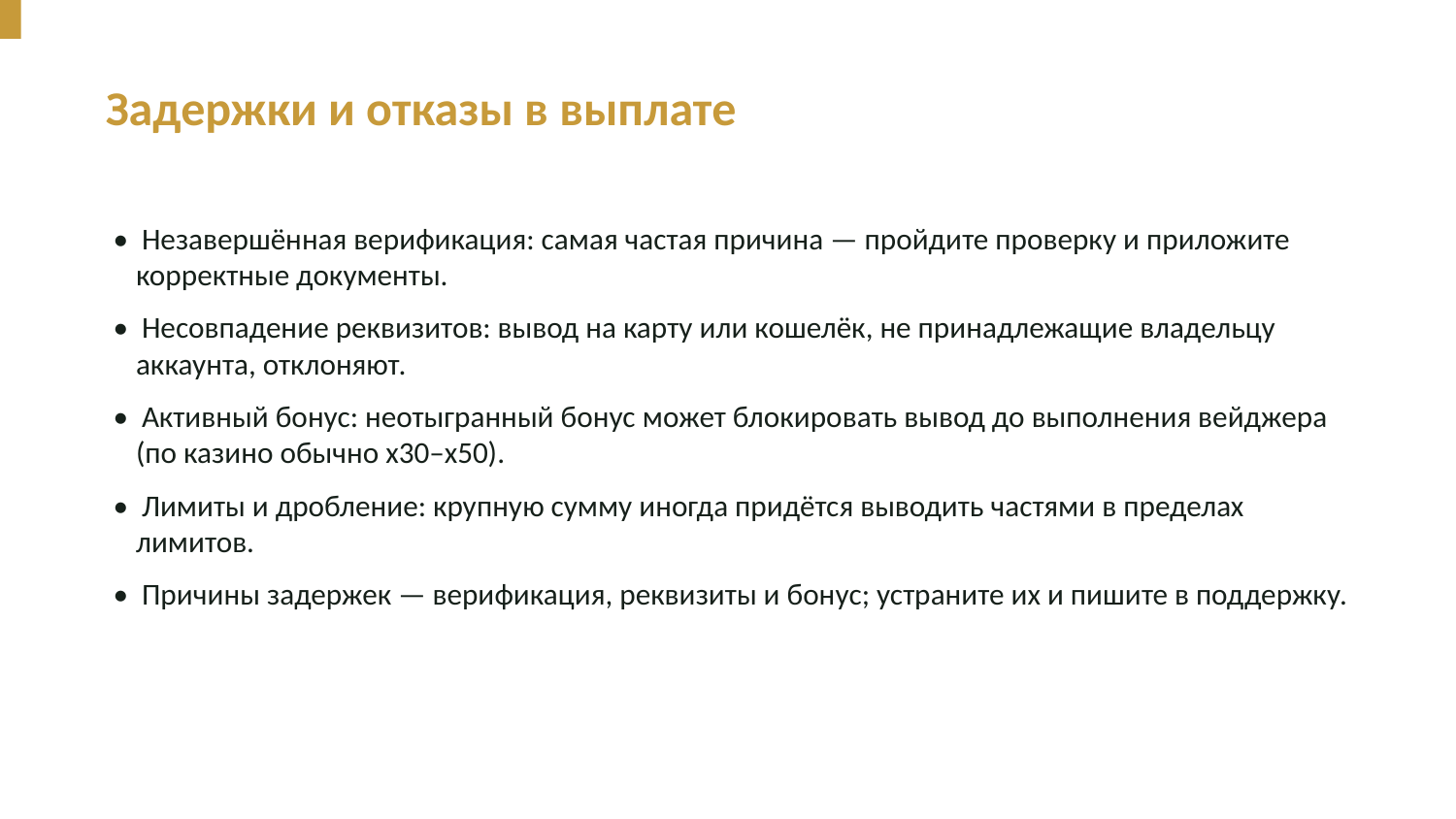

Задержки и отказы в выплате
•  Незавершённая верификация: самая частая причина — пройдите проверку и приложите корректные документы.
•  Несовпадение реквизитов: вывод на карту или кошелёк, не принадлежащие владельцу аккаунта, отклоняют.
•  Активный бонус: неотыгранный бонус может блокировать вывод до выполнения вейджера (по казино обычно x30–x50).
•  Лимиты и дробление: крупную сумму иногда придётся выводить частями в пределах лимитов.
•  Причины задержек — верификация, реквизиты и бонус; устраните их и пишите в поддержку.